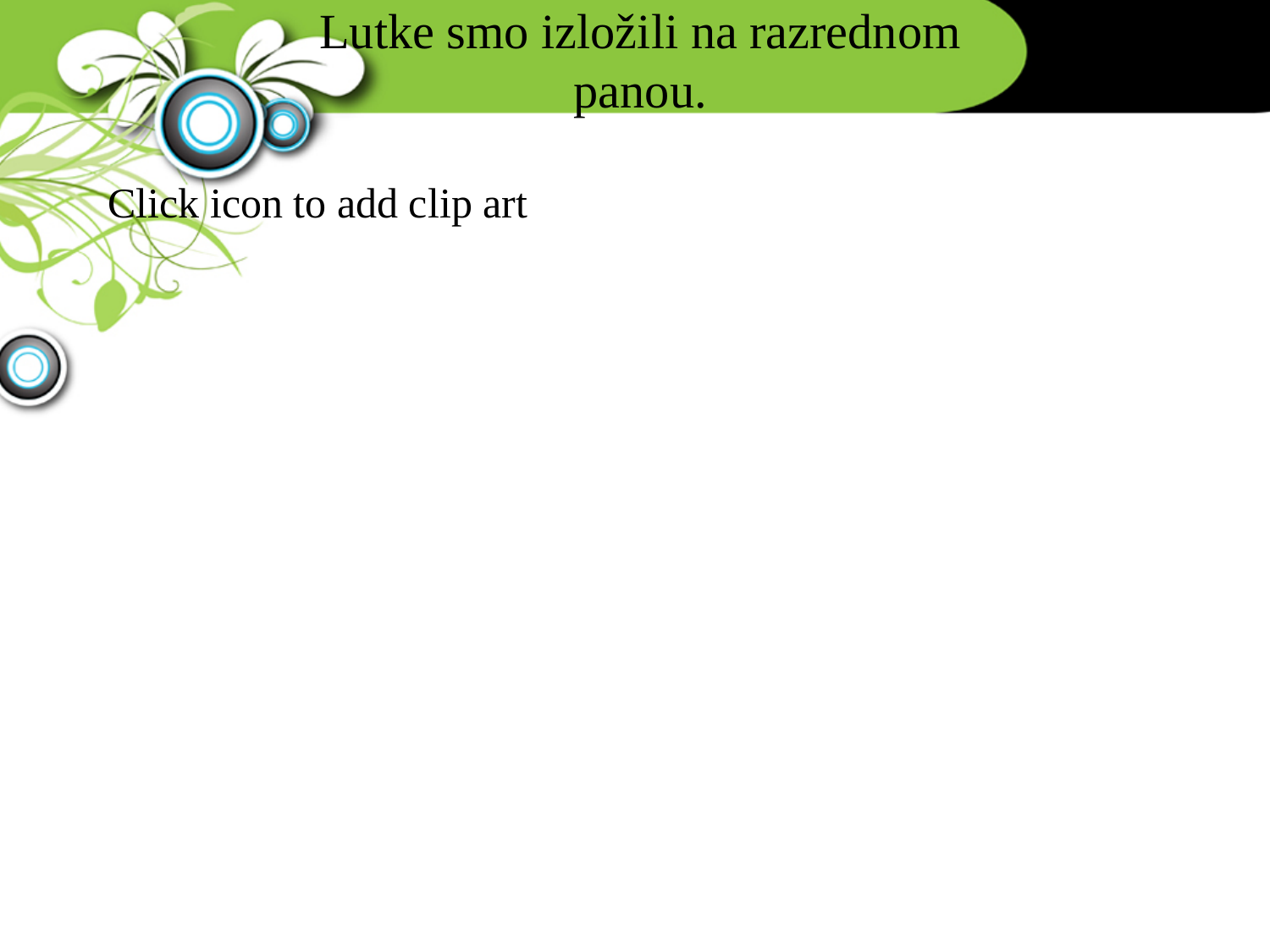

# Lutke smo izložili na razrednom panou.